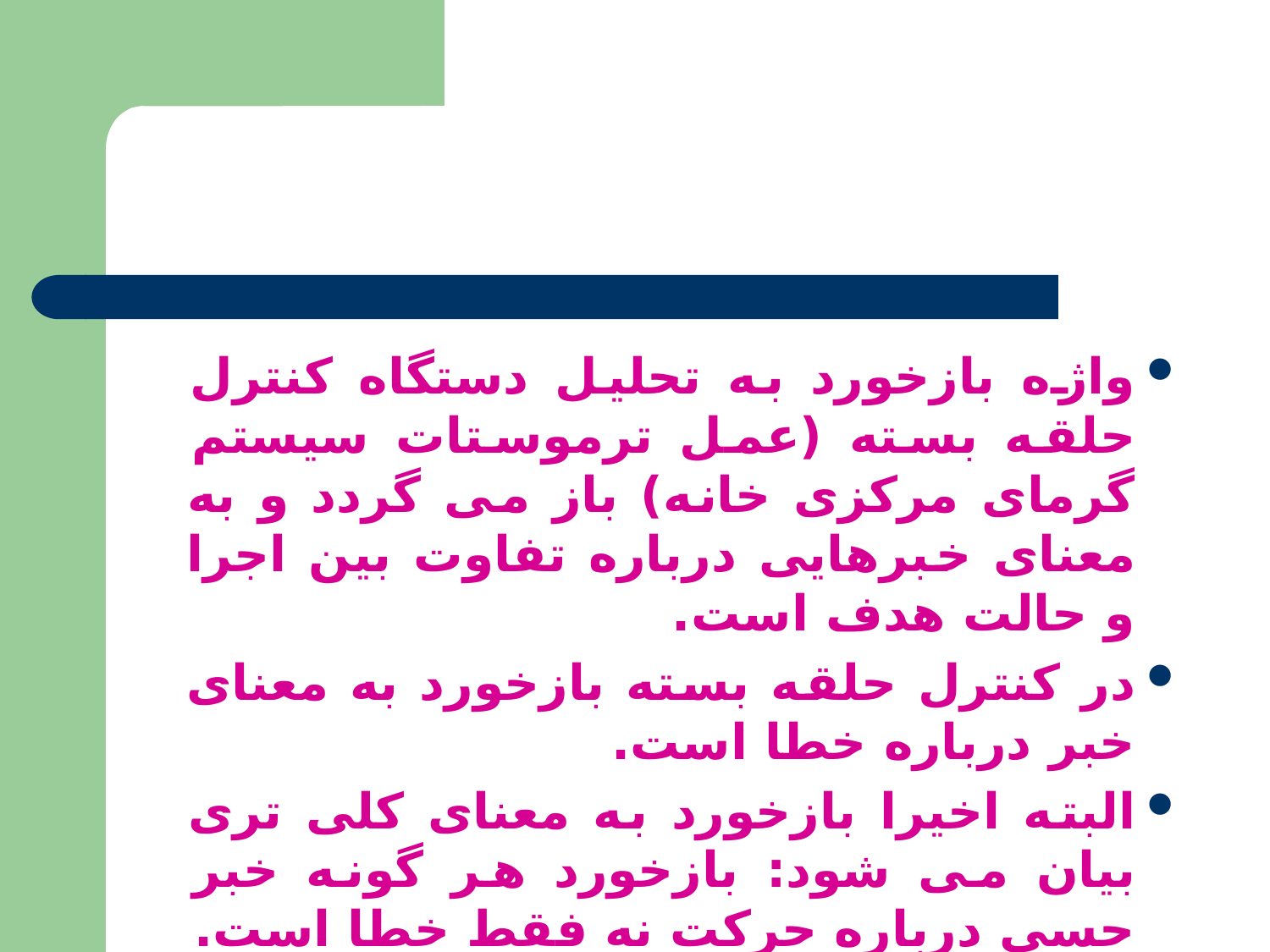

#
واژه بازخورد به تحلیل دستگاه کنترل حلقه بسته (عمل ترموستات سیستم گرمای مرکزی خانه) باز می گردد و به معنای خبرهایی درباره تفاوت بین اجرا و حالت هدف است.
در کنترل حلقه بسته بازخورد به معنای خبر درباره خطا است.
البته اخیرا بازخورد به معنای کلی تری بیان می شود: بازخورد هر گونه خبر حسی درباره حرکت نه فقط خطا است.